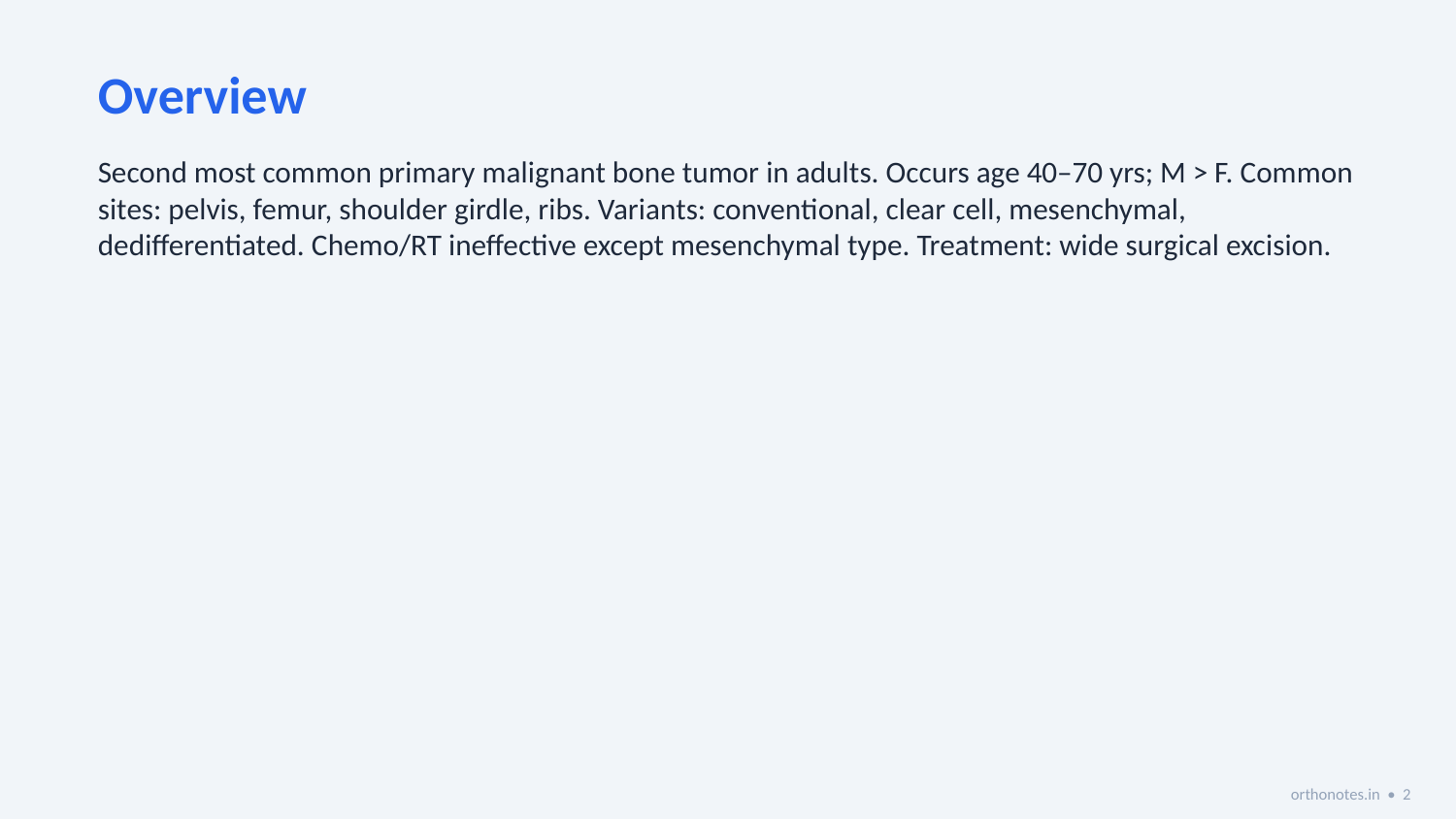

Overview
Second most common primary malignant bone tumor in adults. Occurs age 40–70 yrs; M > F. Common sites: pelvis, femur, shoulder girdle, ribs. Variants: conventional, clear cell, mesenchymal, dedifferentiated. Chemo/RT ineffective except mesenchymal type. Treatment: wide surgical excision.
orthonotes.in  •  2